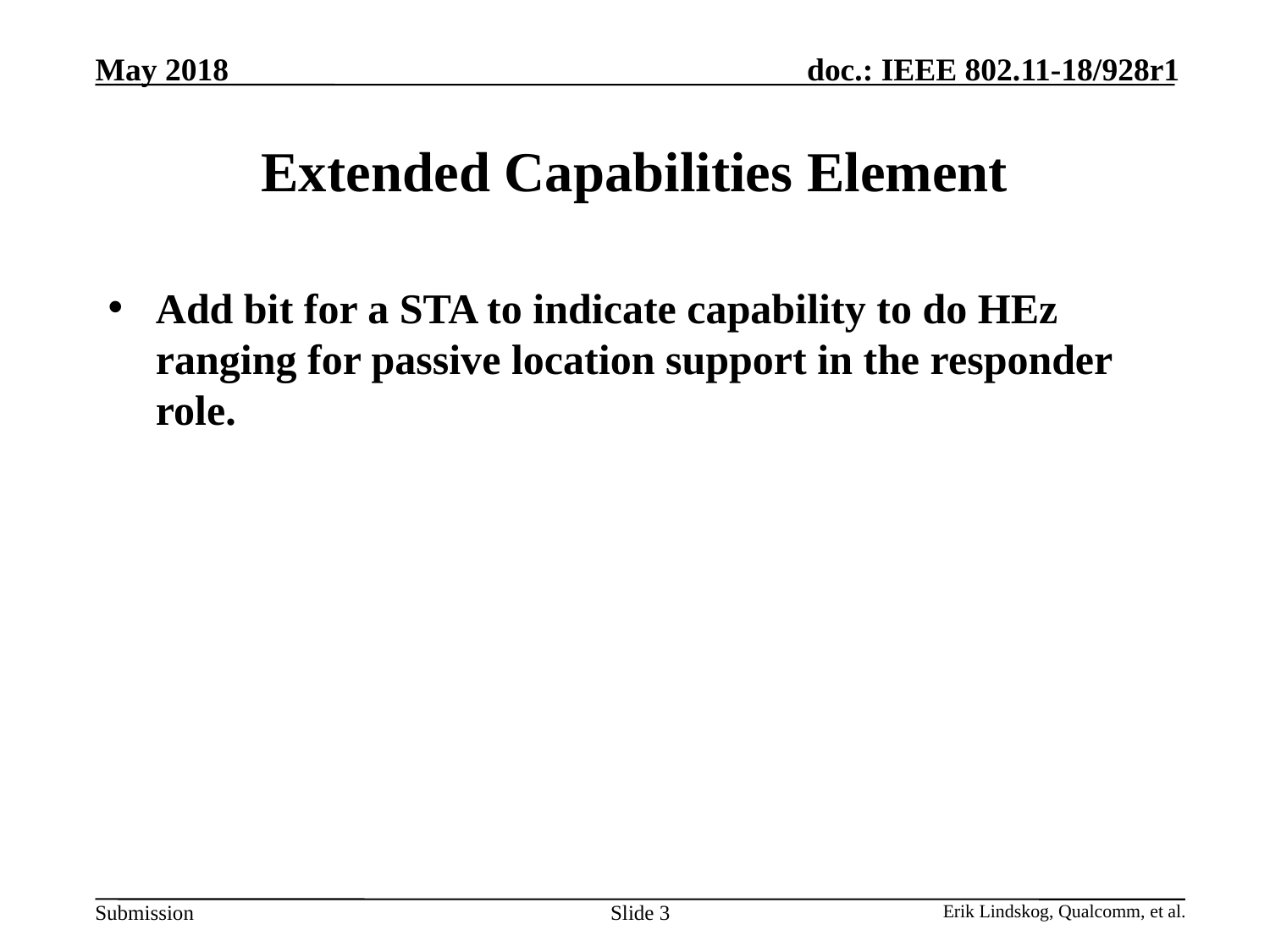

# Extended Capabilities Element
Add bit for a STA to indicate capability to do HEz ranging for passive location support in the responder role.
Slide 3
Erik Lindskog, Qualcomm, et al.